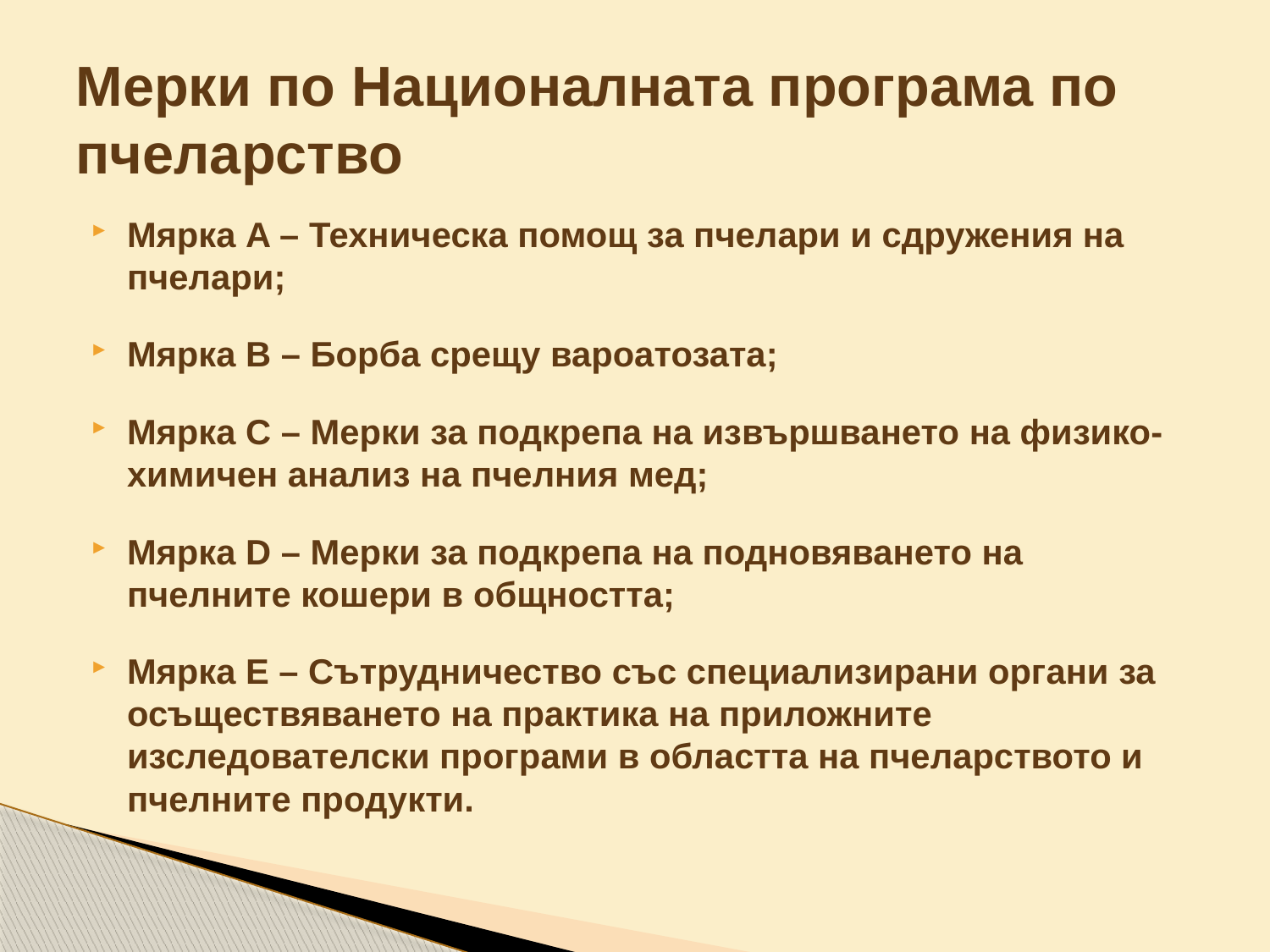

# Мерки по Националната програма по пчеларство
Мярка A – Техническа помощ за пчелари и сдружения на пчелари;

Мярка В – Борба срещу вароатозата;

Мярка С – Мерки за подкрепа на извършването на физико-химичен анализ на пчелния мед;

Мярка D – Мерки за подкрепа на подновяването на пчелните кошери в общността;

Мярка Е – Сътрудничество със специализирани органи за осъществяването на практика на приложните изследователски програми в областта на пчеларството и пчелните продукти.